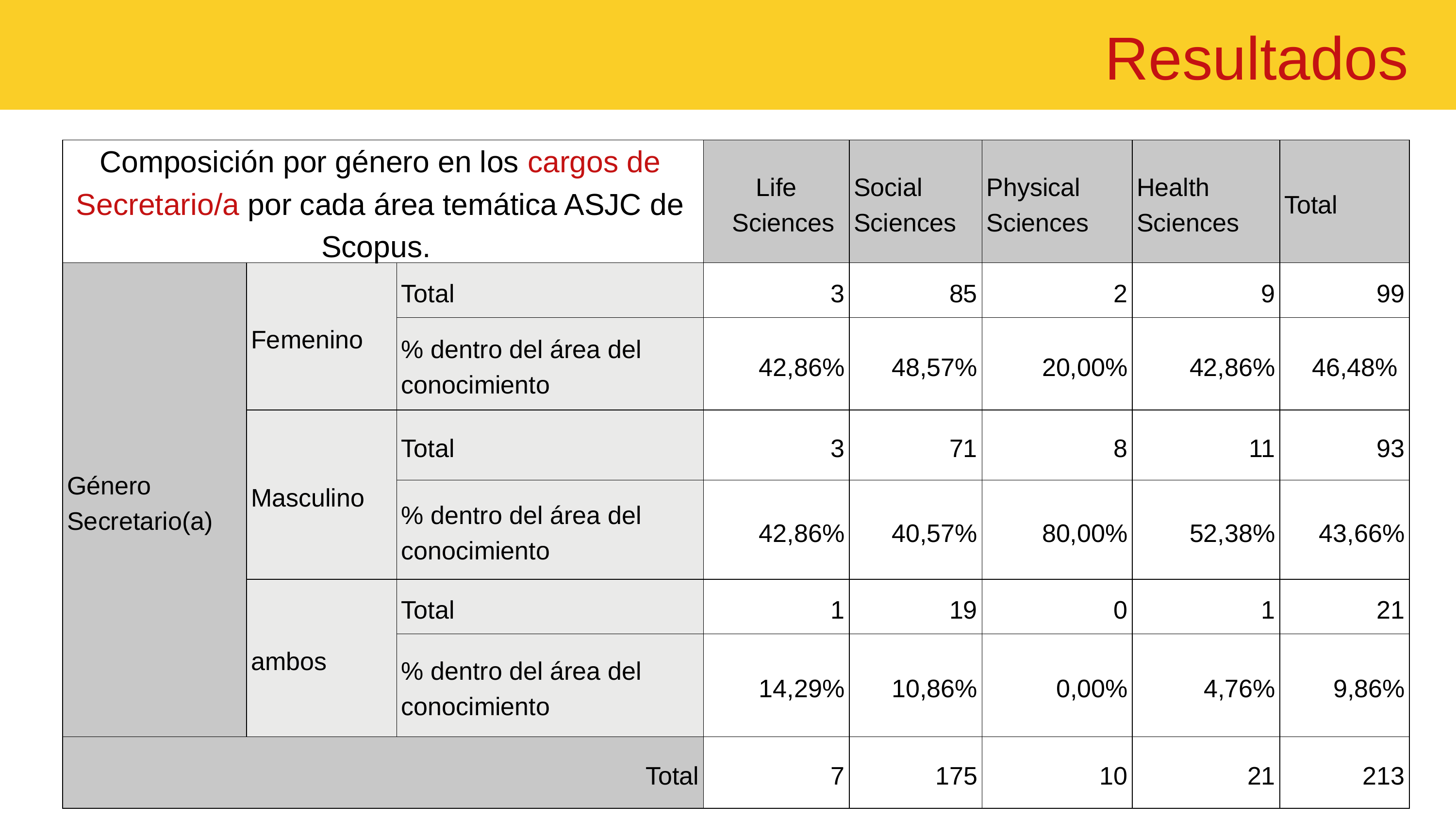

Resultados
Composición por género en los cargos de Secretario/a por cada área temática ASJC de Scopus.
|  |  |  | Life Sciences | Social Sciences | Physical Sciences | Health Sciences | Total |
| --- | --- | --- | --- | --- | --- | --- | --- |
| Género Secretario(a) | Femenino | Total | 3 | 85 | 2 | 9 | 99 |
| Género Secretario(a) | Femenino | % dentro del área del conocimiento | 42,86% | 48,57% | 20,00% | 42,86% | 46,48% |
| Género Secretario(a) | Masculino | Total | 3 | 71 | 8 | 11 | 93 |
| Género Secretario(a) | Masculino | % dentro del área del conocimiento | 42,86% | 40,57% | 80,00% | 52,38% | 43,66% |
| Género Secretario(a) | ambos | Total | 1 | 19 | 0 | 1 | 21 |
| Género Secretario(a) | ambos | % dentro del área del conocimiento | 14,29% | 10,86% | 0,00% | 4,76% | 9,86% |
| Total | Total | Total | 7 | 175 | 10 | 21 | 213 |